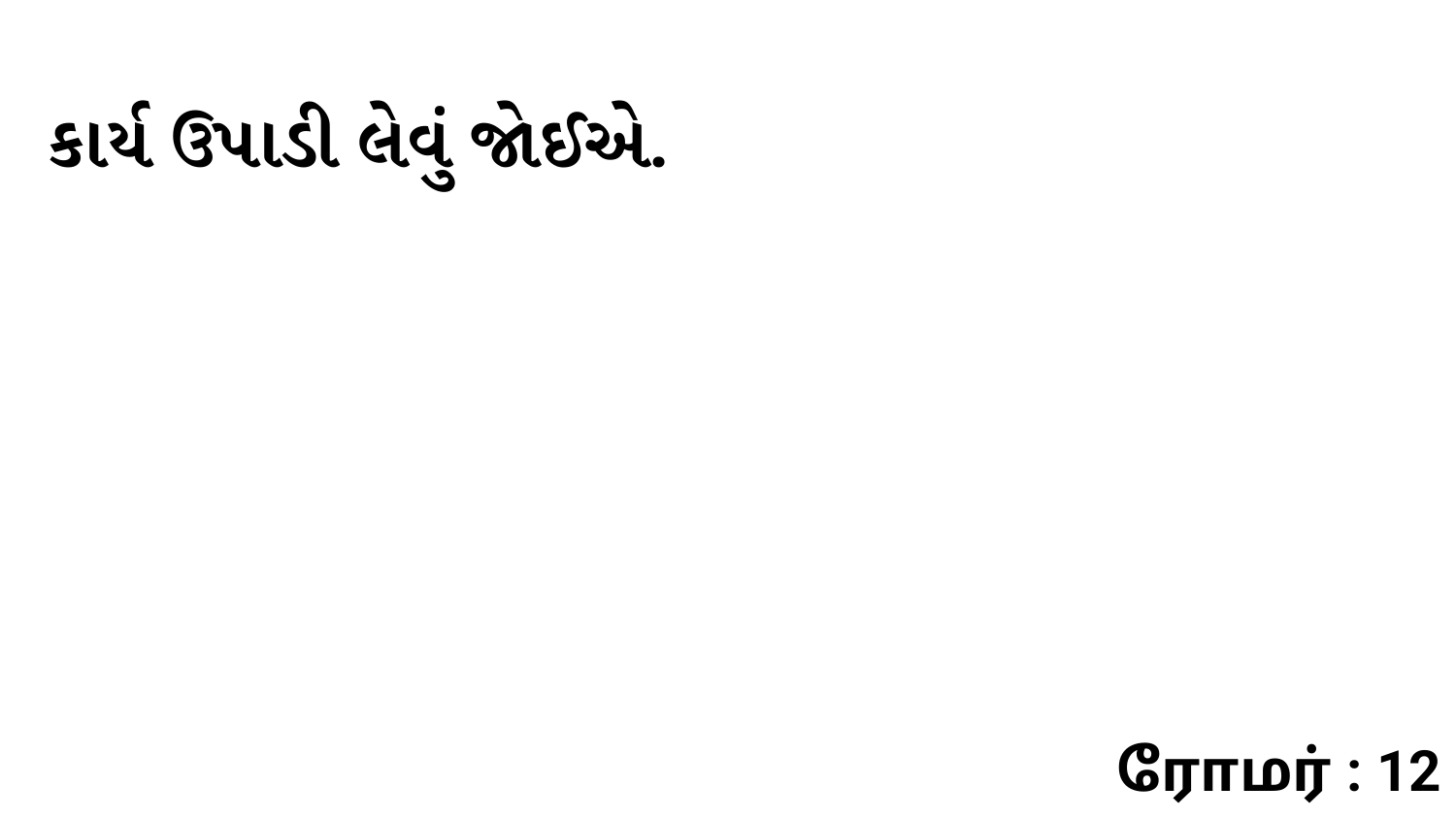

કાર્ય ઉપાડી લેવું જોઈએ.
ரோமர் : 12